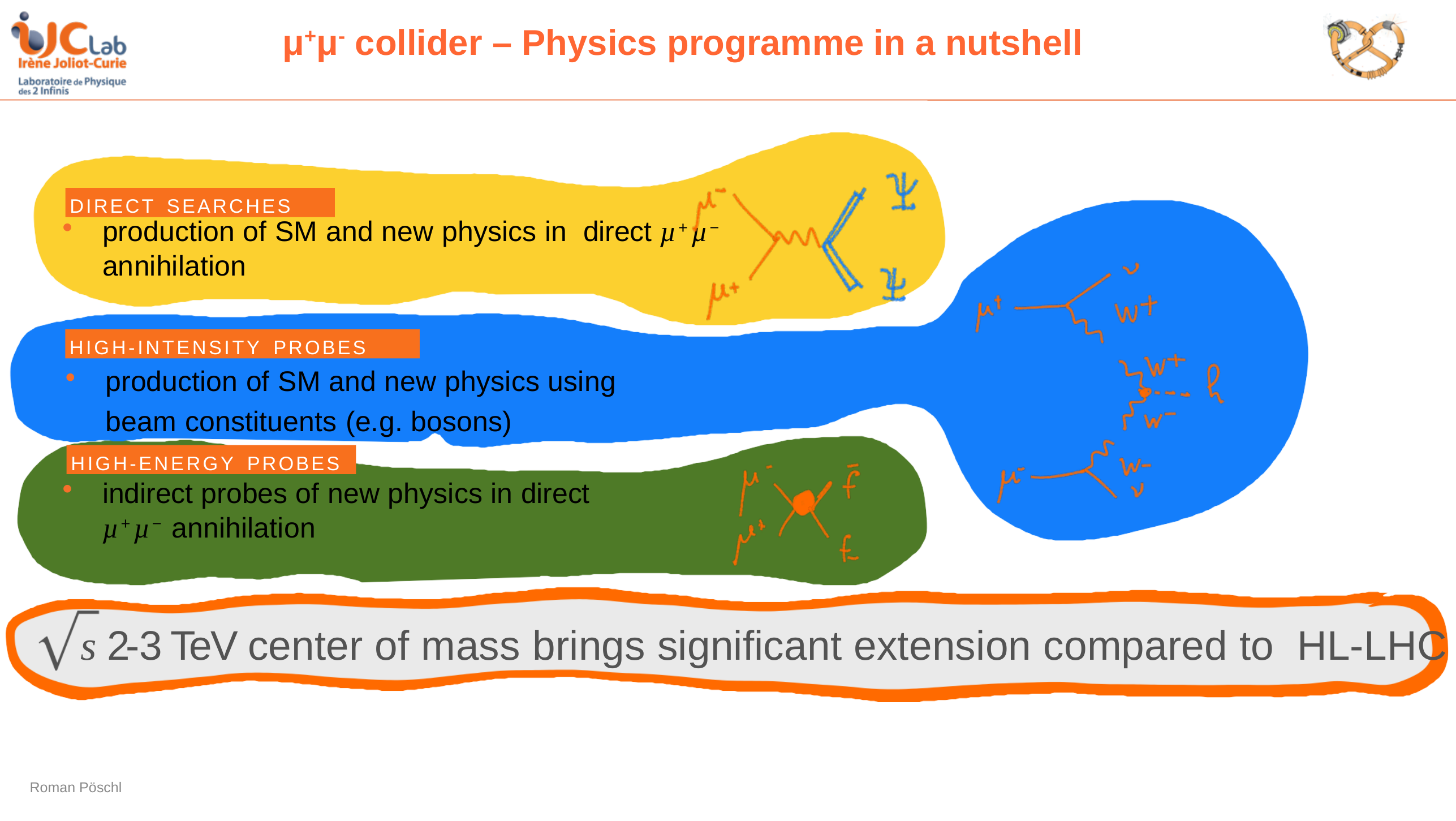

# μ+μ- collider – Physics programme in a nutshell

DIRECT SEARCHES

production of SM and new physics in  direct µ+µ− annihilation

HIGH-INTENSITY PROBES

production of SM and new physics using  beam constituents (e.g. bosons)

HIGH-ENERGY PROBES

indirect probes of new physics in direct
µ+µ− annihilation

s 2-3 TeV center of mass brings significant extension compared to HL-LHC